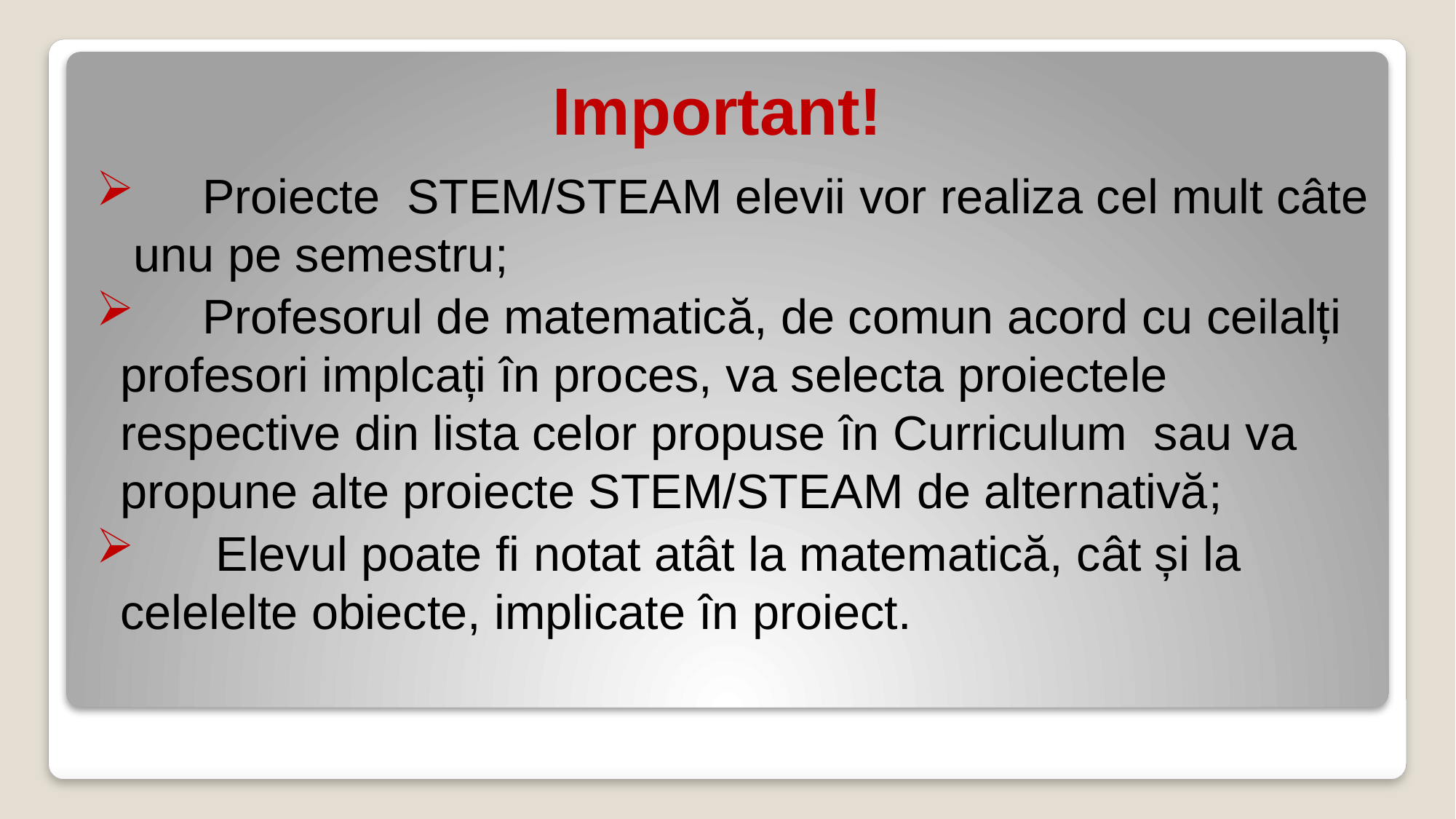

# Important!
     Proiecte  STEM/STEAM elevii vor realiza cel mult câte  unu pe semestru;
     Profesorul de matematică, de comun acord cu ceilalți profesori implcați în proces, va selecta proiectele respective din lista celor propuse în Curriculum  sau va propune alte proiecte STEM/STEAM de alternativă;
      Elevul poate fi notat atât la matematică, cât și la celelelte obiecte, implicate în proiect.